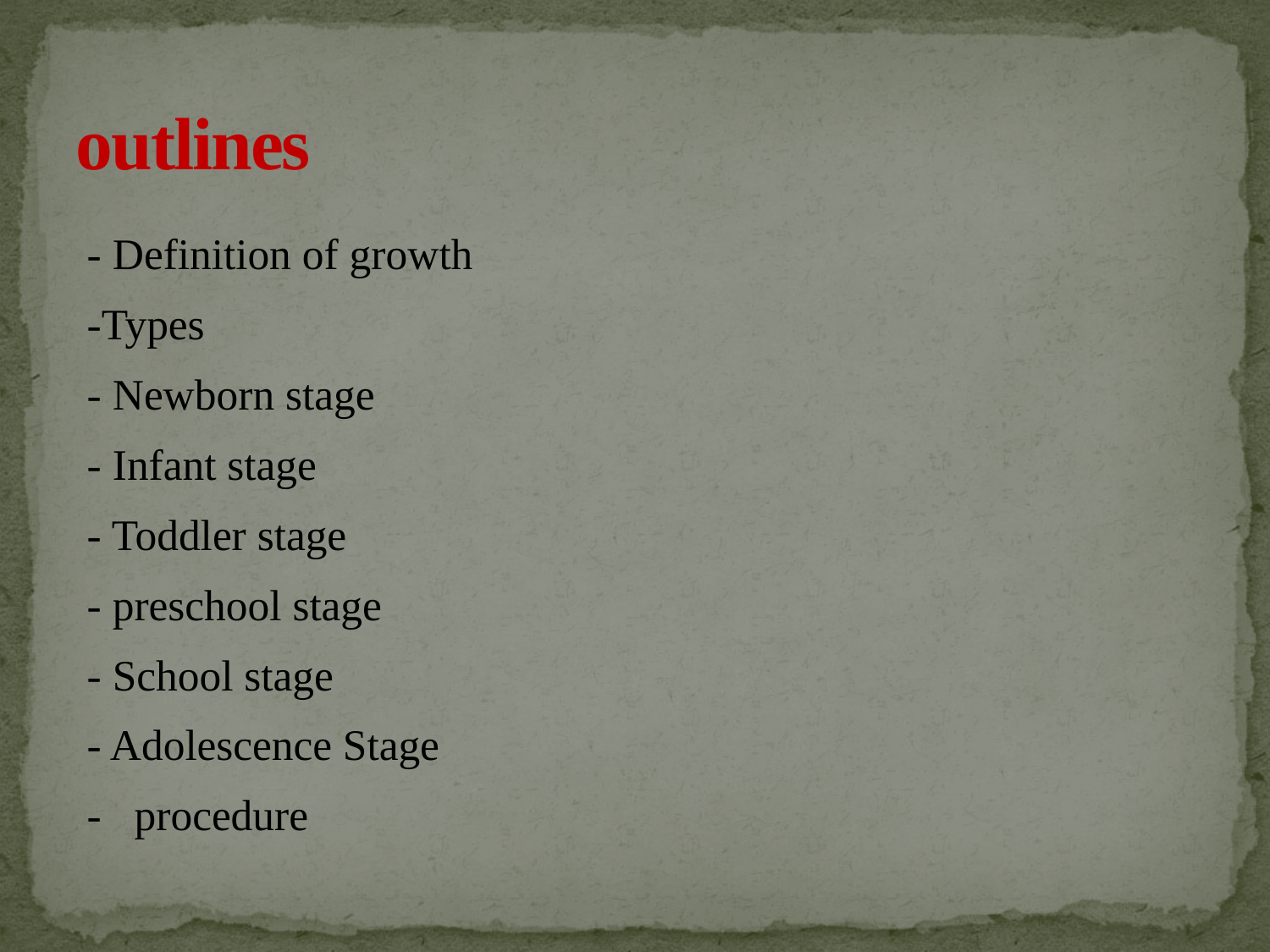

# outlines
 - Definition of growth
 -Types
 - Newborn stage
 - Infant stage
 - Toddler stage
 - preschool stage
 - School stage
 - Adolescence Stage
 -   procedure